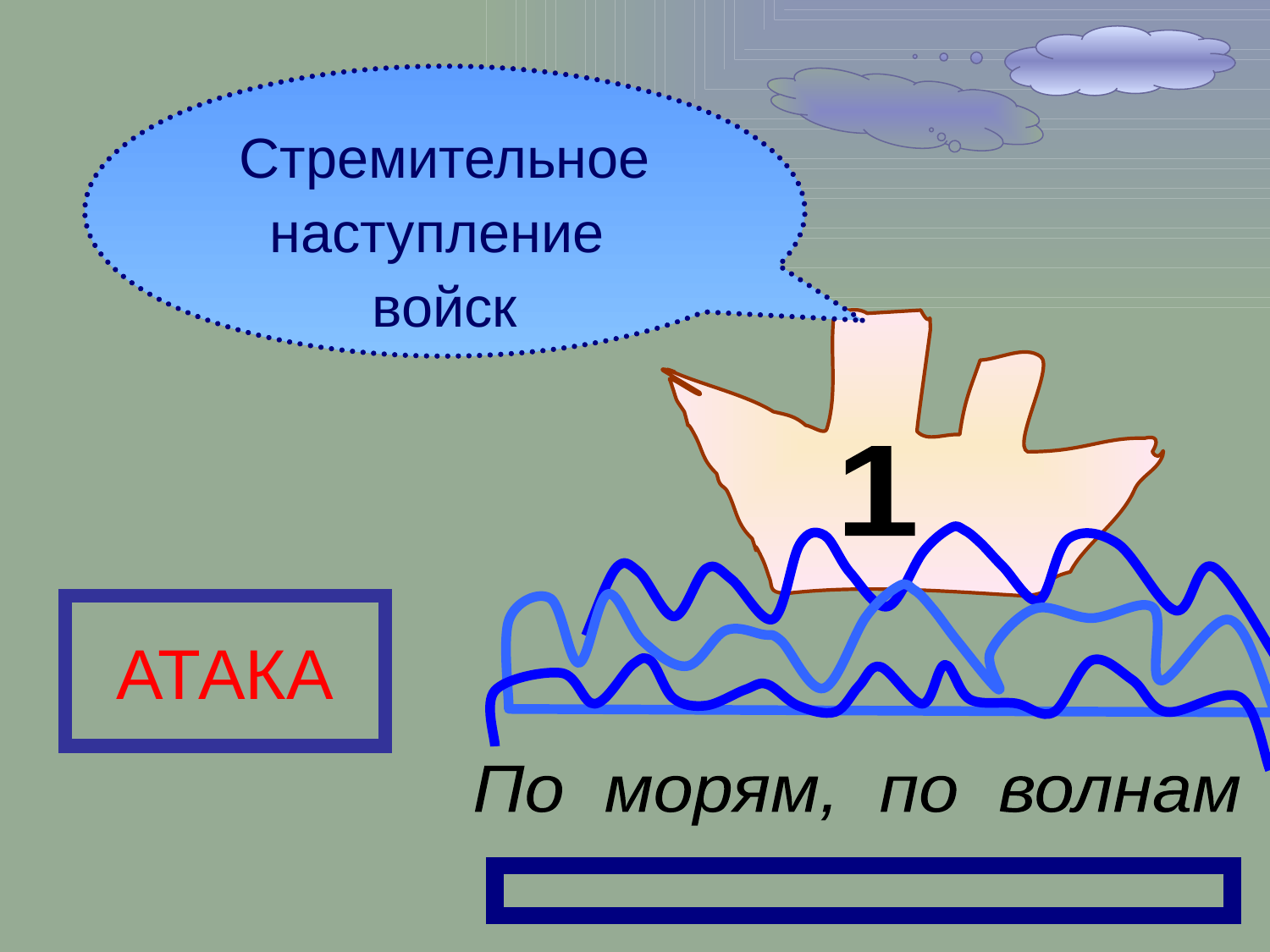

Стремительное наступление  войск

1

АТАКА

По  морям,  по  волнам